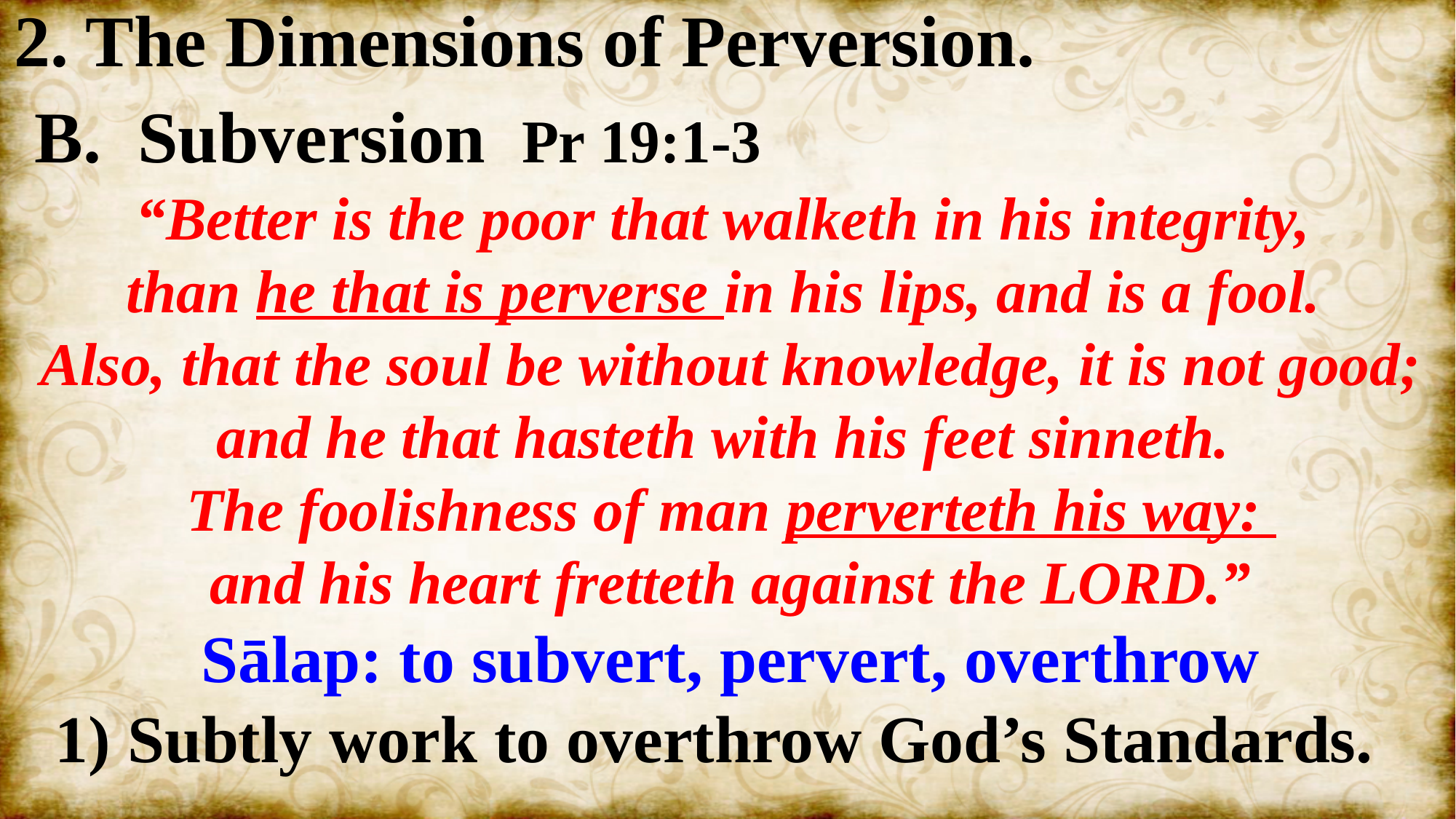

2. The Dimensions of Perversion.
 B.  Subversion  Pr 19:1-3
“Better is the poor that walketh in his integrity,
than he that is perverse in his lips, and is a fool.
Also, that the soul be without knowledge, it is not good; and he that hasteth with his feet sinneth.
The foolishness of man perverteth his way:
and his heart fretteth against the LORD.”
Sālap: to subvert, pervert, overthrow
   1) Subtly work to overthrow God’s Standards.